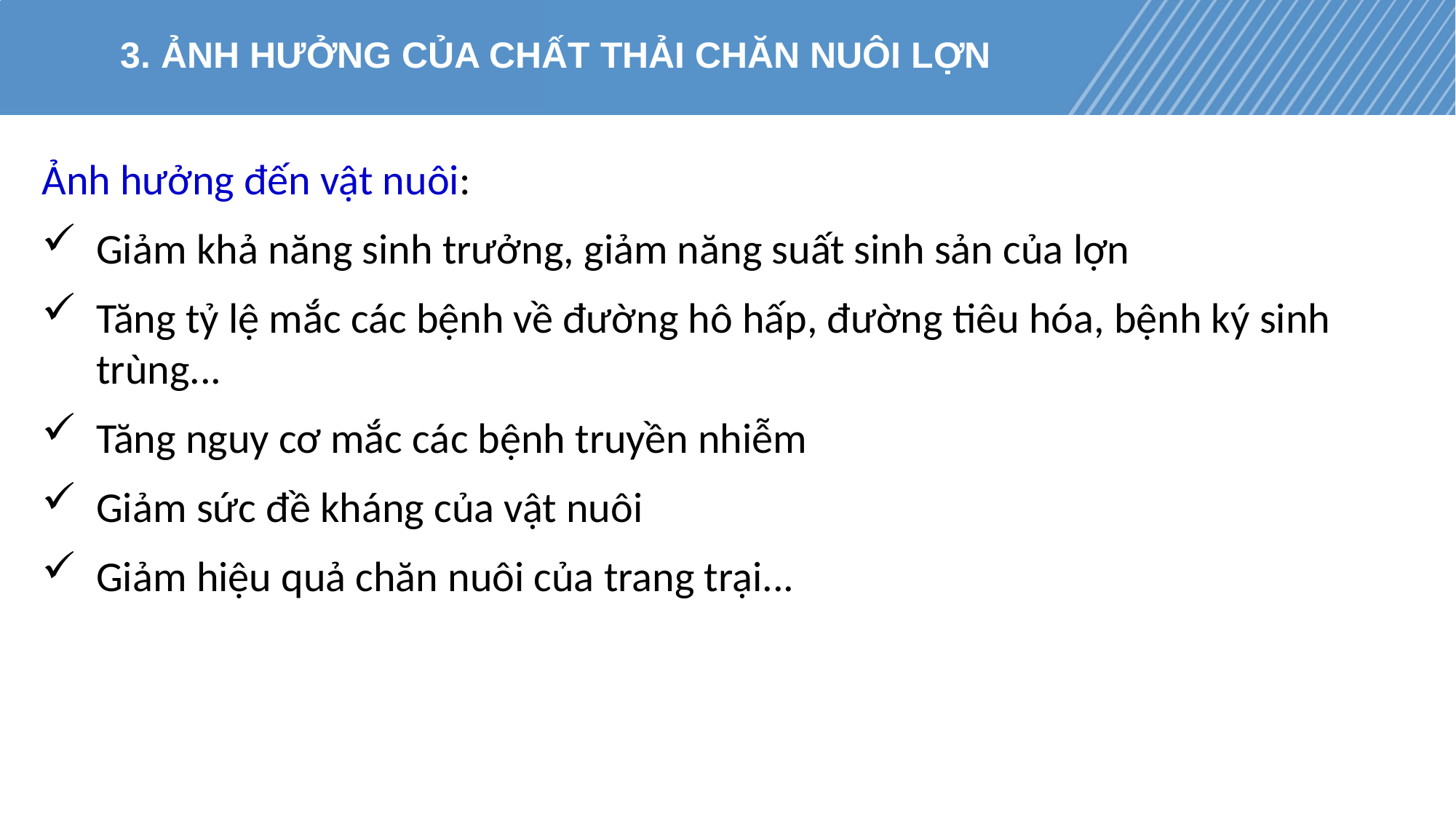

#

7
3. ẢNH HƯỞNG CỦA CHẤT THẢI CHĂN NUÔI LỢN
Ảnh hưởng đến vật nuôi:
Giảm khả năng sinh trưởng, giảm năng suất sinh sản của lợn
Tăng tỷ lệ mắc các bệnh về đường hô hấp, đường tiêu hóa, bệnh ký sinh trùng...
Tăng nguy cơ mắc các bệnh truyền nhiễm
Giảm sức đề kháng của vật nuôi
Giảm hiệu quả chăn nuôi của trang trại...